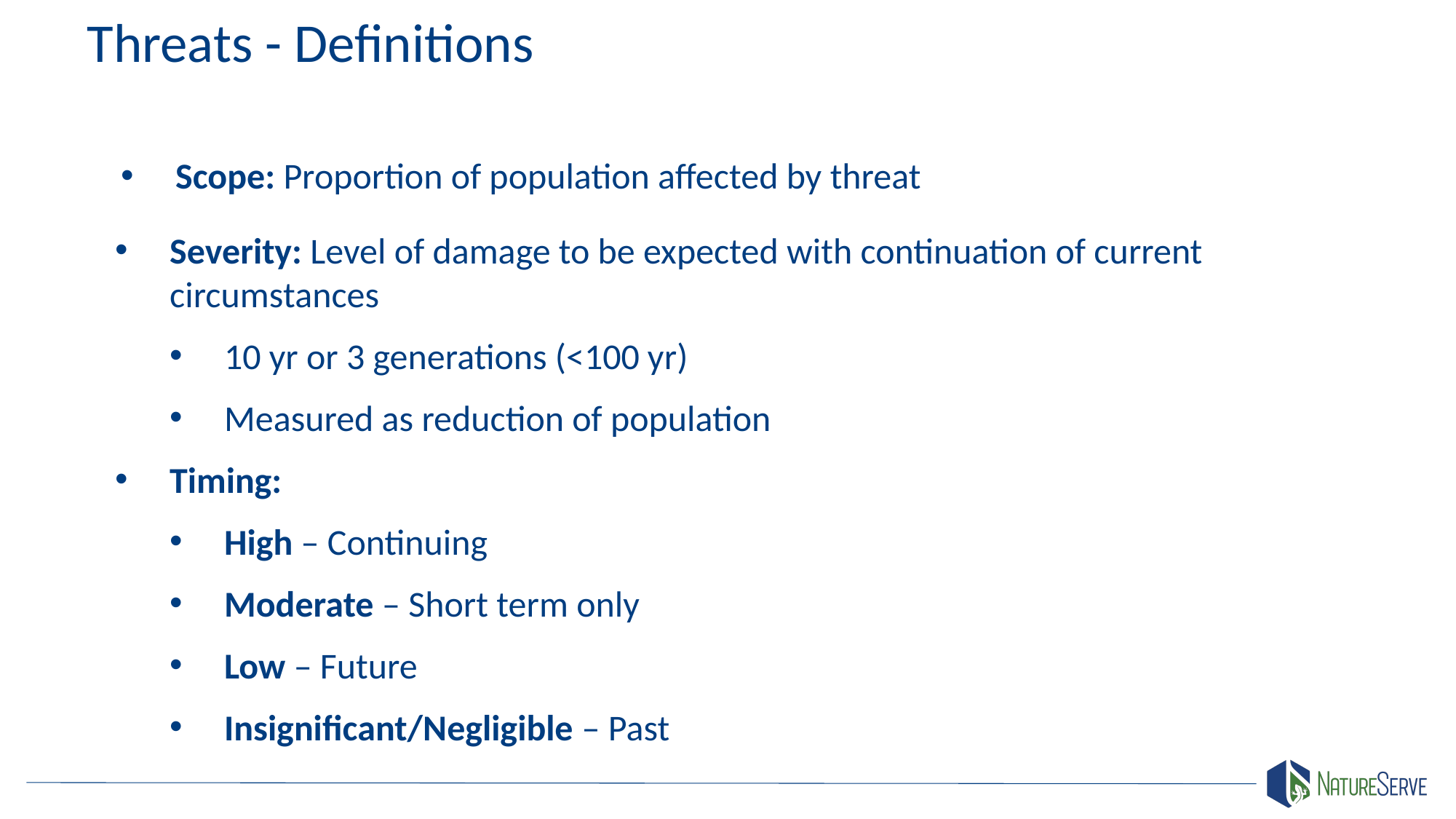

Threats - Definitions
Scope: Proportion of population affected by threat

Severity: Level of damage to be expected with continuation of current circumstances
10 yr or 3 generations (<100 yr)
Measured as reduction of population
Timing:
High – Continuing
Moderate – Short term only
Low – Future
Insignificant/Negligible – Past